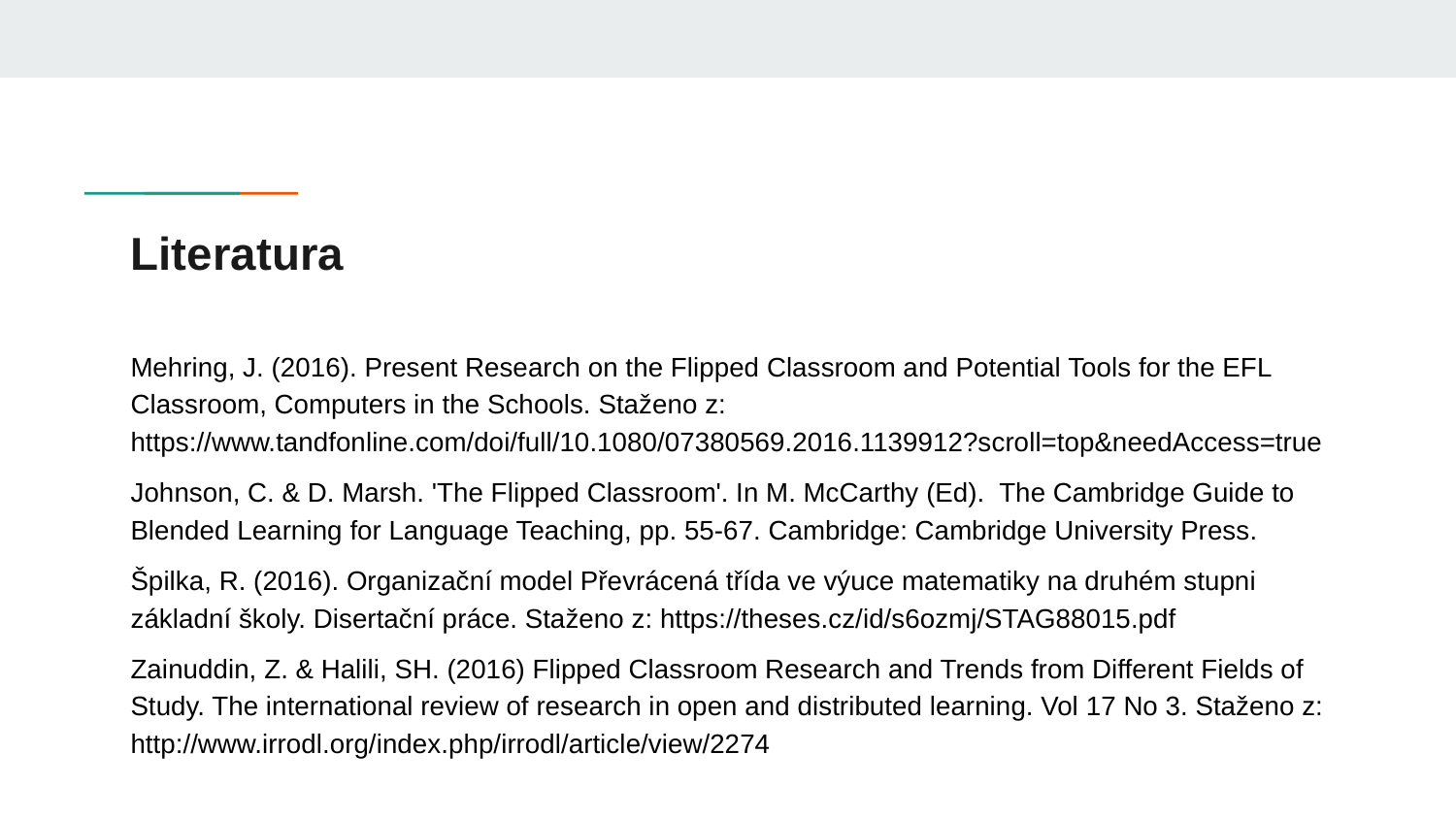

# Literatura
Mehring, J. (2016). Present Research on the Flipped Classroom and Potential Tools for the EFL Classroom, Computers in the Schools. Staženo z: https://www.tandfonline.com/doi/full/10.1080/07380569.2016.1139912?scroll=top&needAccess=true
Johnson, C. & D. Marsh. 'The Flipped Classroom'. In M. McCarthy (Ed).  The Cambridge Guide to Blended Learning for Language Teaching, pp. 55-67. Cambridge: Cambridge University Press.
Špilka, R. (2016). Organizační model Převrácená třída ve výuce matematiky na druhém stupni základní školy. Disertační práce. Staženo z: https://theses.cz/id/s6ozmj/STAG88015.pdf
Zainuddin, Z. & Halili, SH. (2016) Flipped Classroom Research and Trends from Different Fields of Study. The international review of research in open and distributed learning. Vol 17 No 3. Staženo z: http://www.irrodl.org/index.php/irrodl/article/view/2274